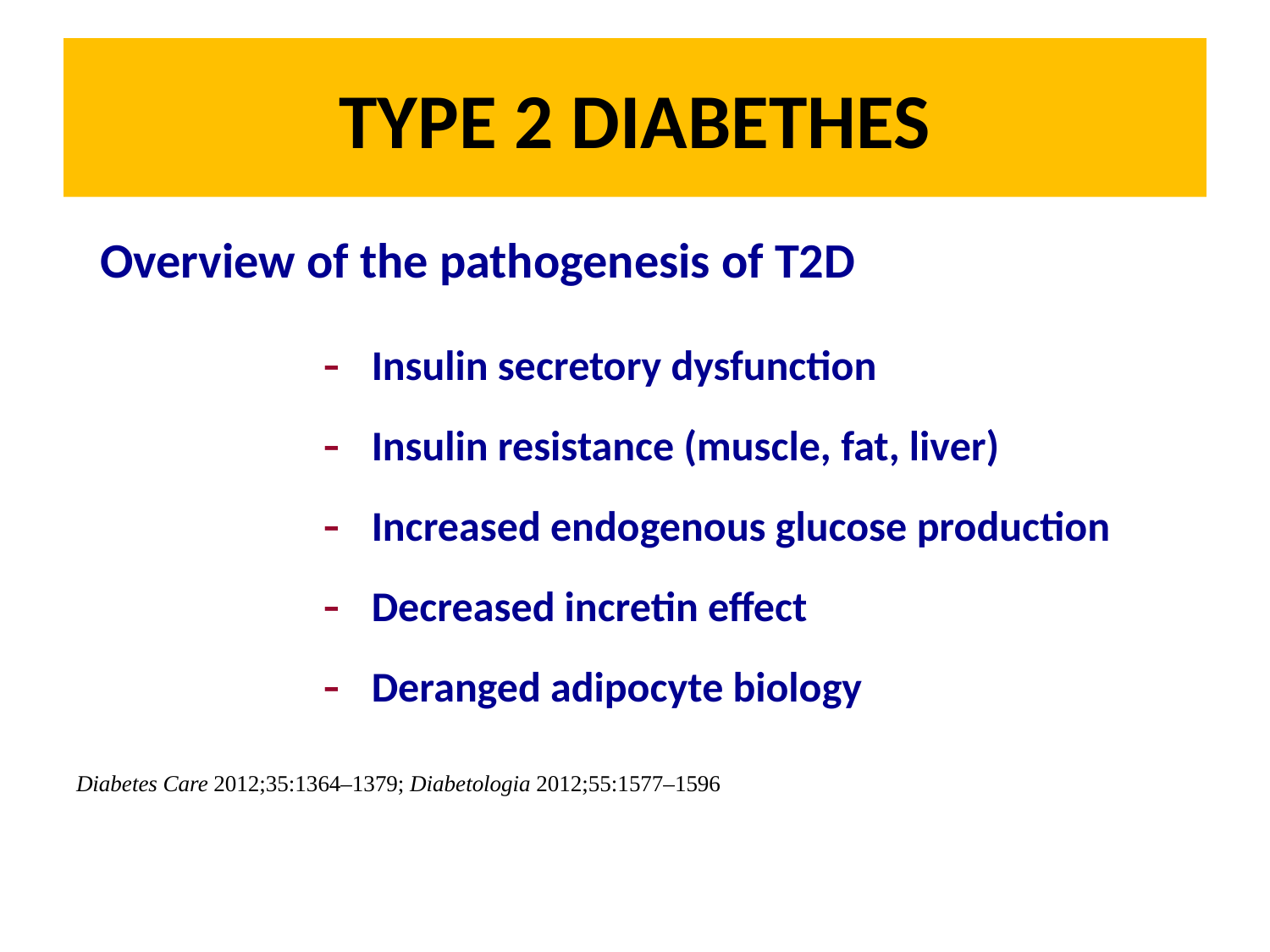

# TYPE 2 DIABETHES
Overview of the pathogenesis of T2D
 Insulin secretory dysfunction
 Insulin resistance (muscle, fat, liver)
 Increased endogenous glucose production
 Decreased incretin effect
 Deranged adipocyte biology

Diabetes Care 2012;35:1364–1379; Diabetologia 2012;55:1577–1596